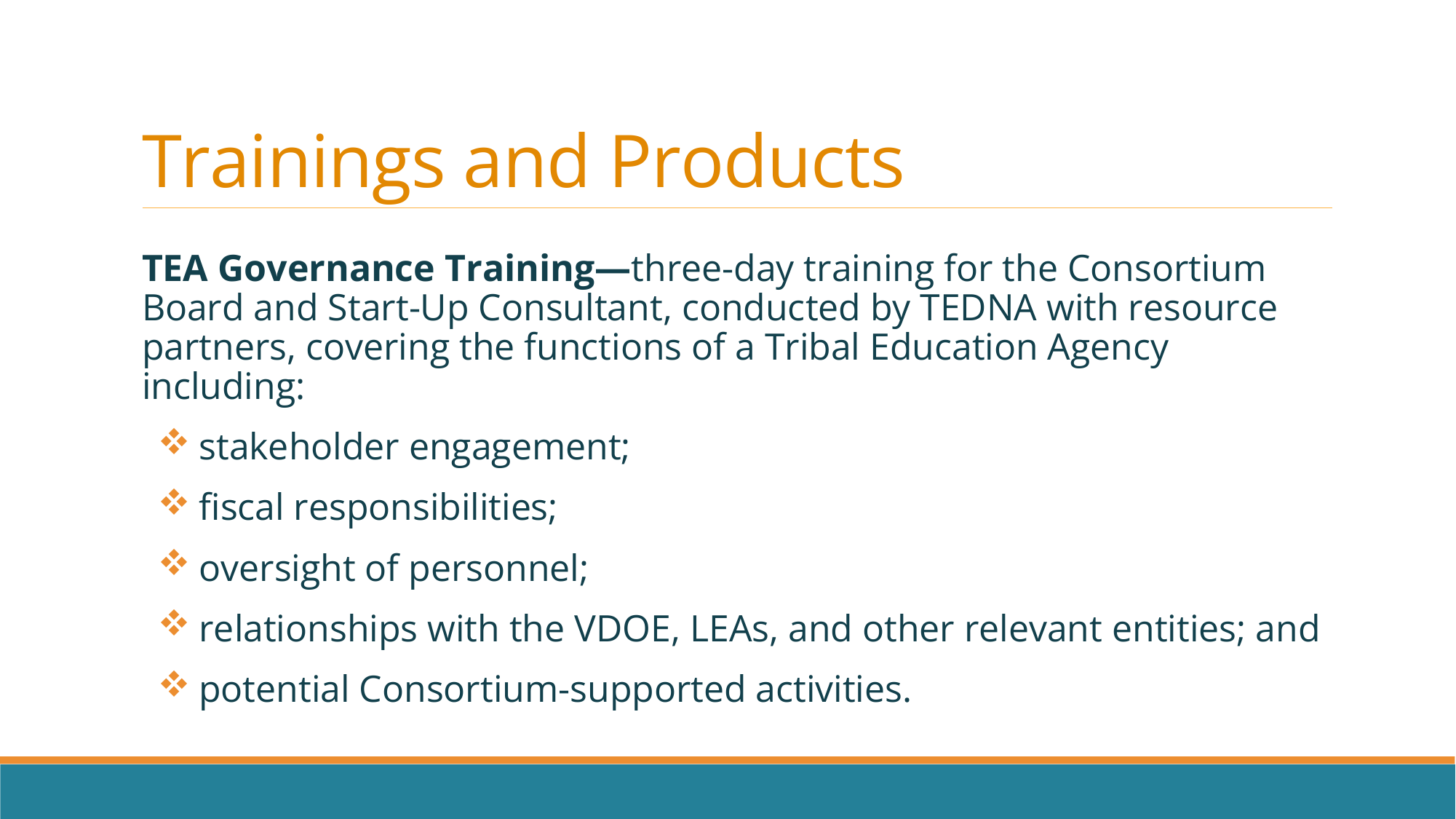

# Trainings and Products
TEA Governance Training—three-day training for the Consortium Board and Start-Up Consultant, conducted by TEDNA with resource partners, covering the functions of a Tribal Education Agency including:
stakeholder engagement;
fiscal responsibilities;
oversight of personnel;
relationships with the VDOE, LEAs, and other relevant entities; and
potential Consortium-supported activities.